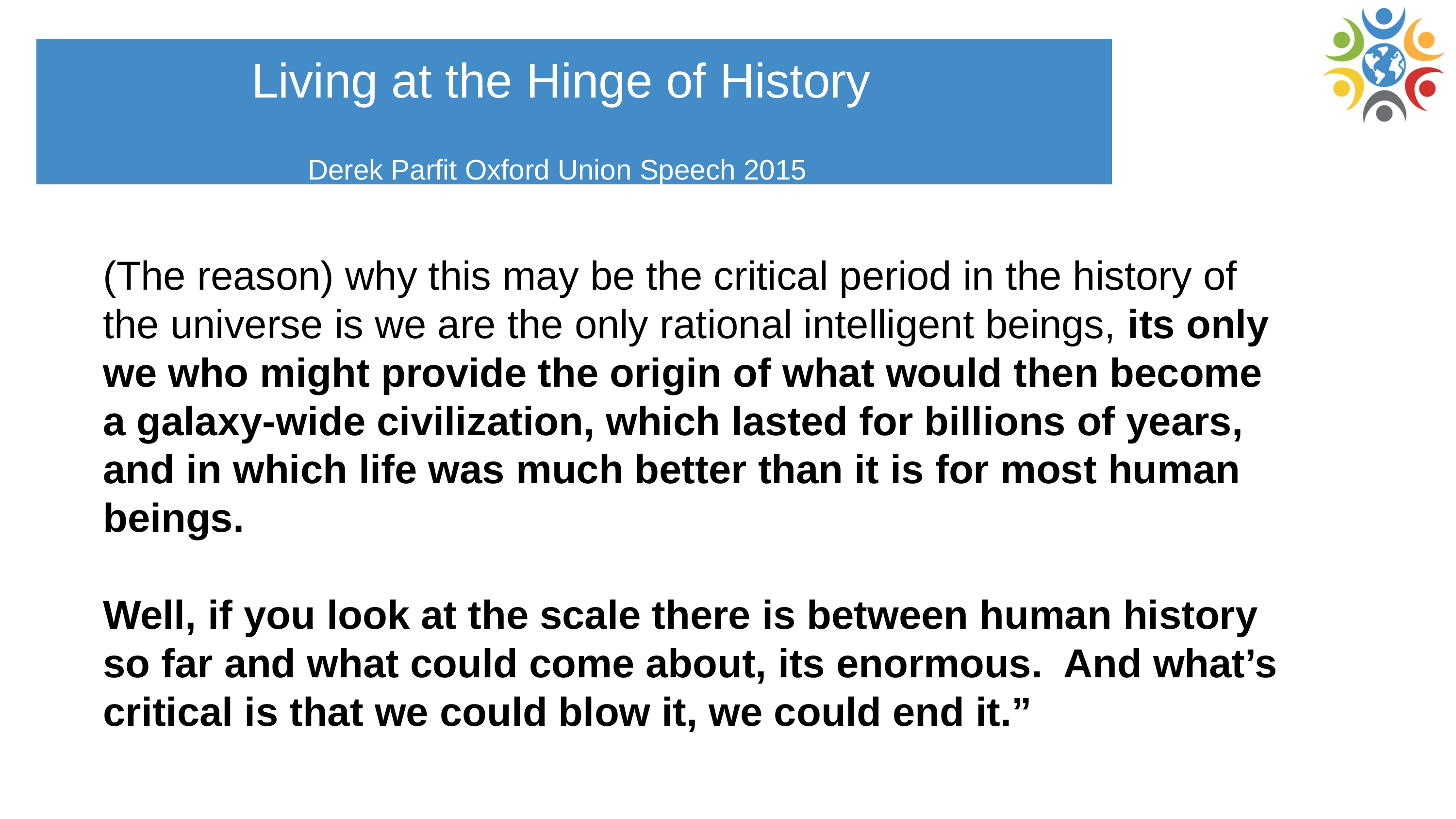

Living at the Hinge of History
Derek Parfit Oxford Union Speech 2015

(The reason) why this may be the critical period in the history of the universe is we are the only rational intelligent beings, its only we who might provide the origin of what would then become a galaxy-wide civilization, which lasted for billions of years, and in which life was much better than it is for most human beings.

Well, if you look at the scale there is between human history so far and what could come about, its enormous.  And what’s critical is that we could blow it, we could end it.”